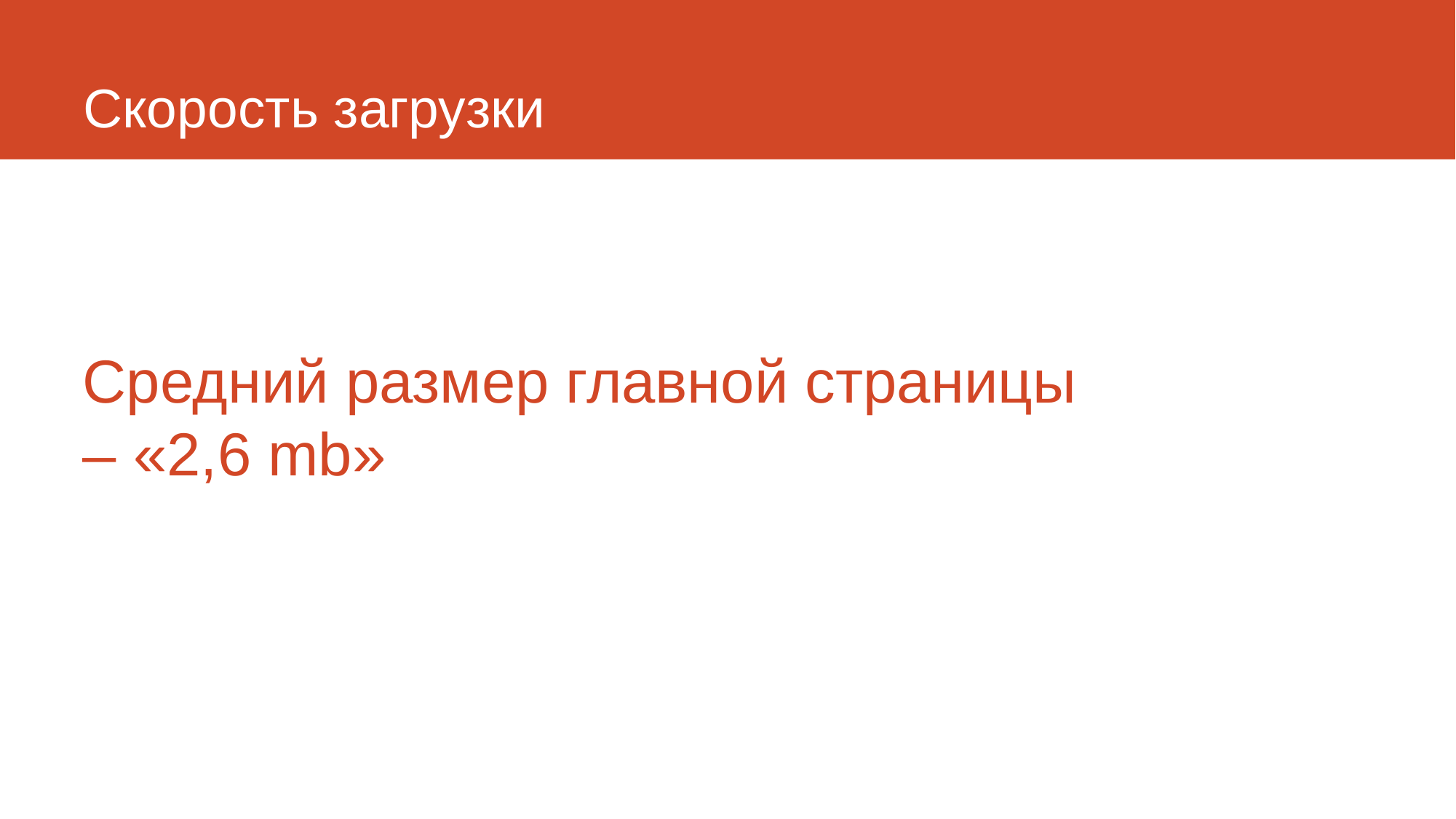

# Скорость загрузки
Средний размер главной страницы – «2,6 mb»